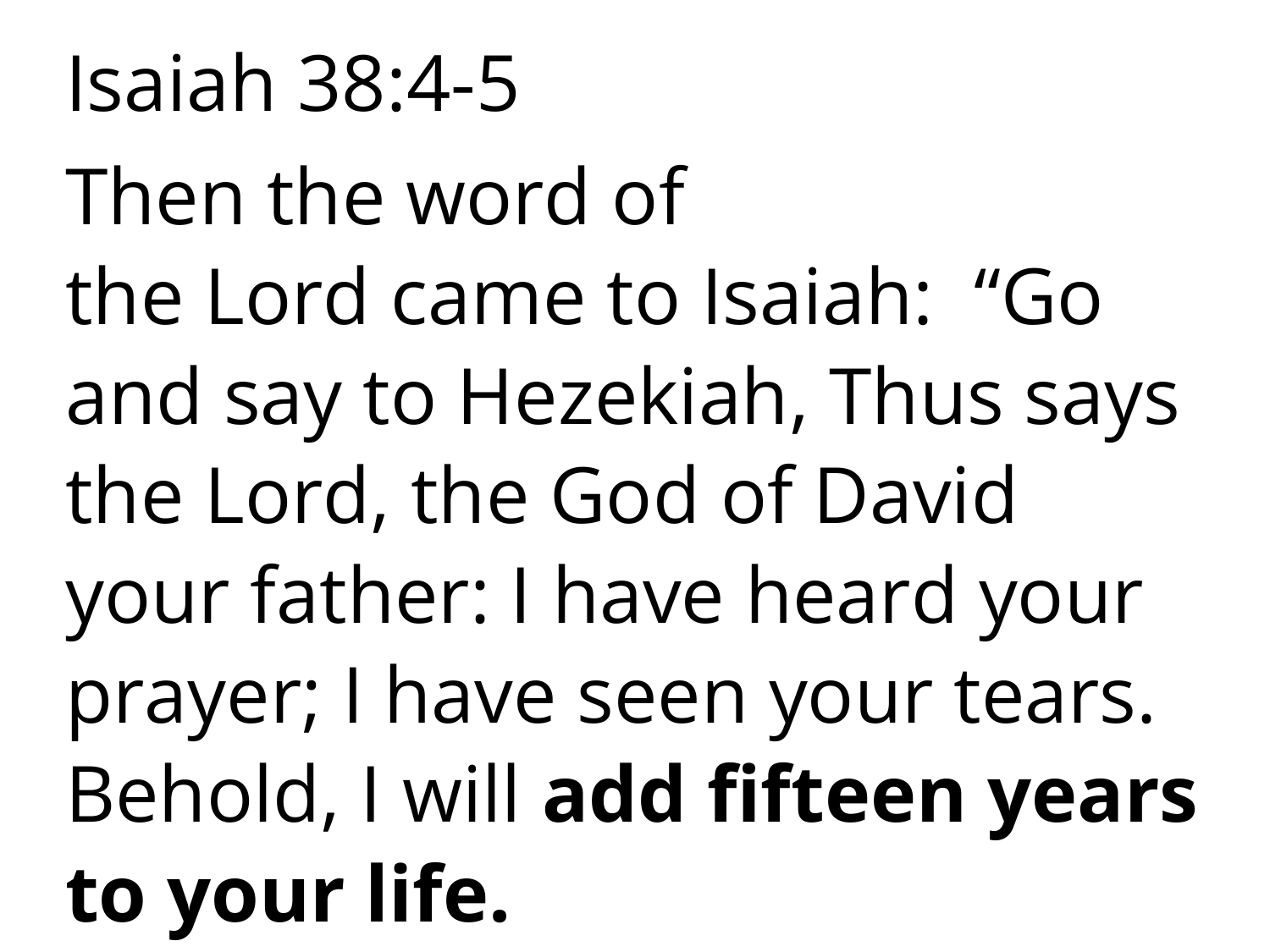

Isaiah 38:4-5
Then the word of the Lord came to Isaiah:  “Go and say to Hezekiah, Thus says the Lord, the God of David your father: I have heard your prayer; I have seen your tears. Behold, I will add fifteen years to your life.